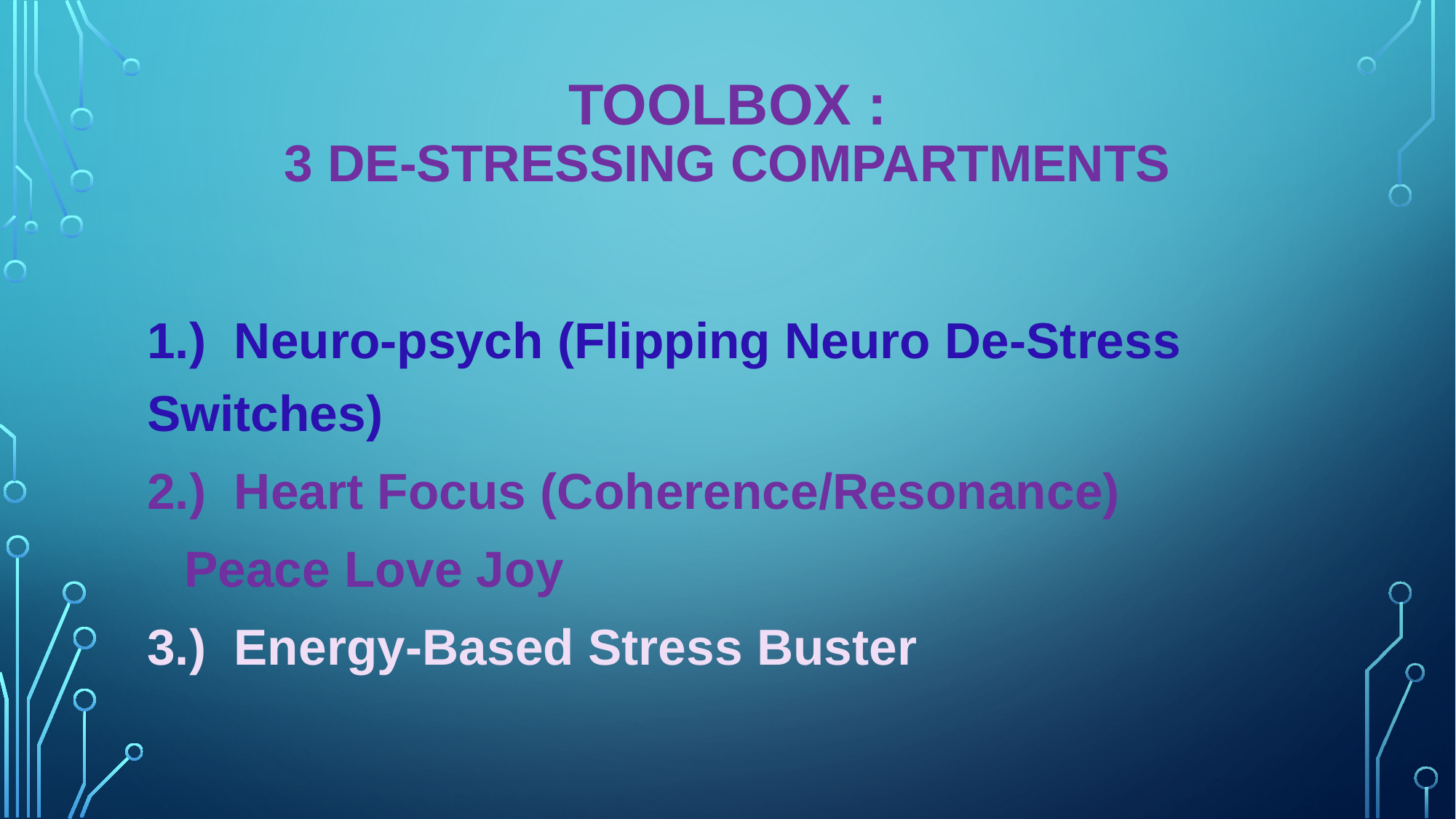

# toolbox : 3 De-Stressing compartments

1.)  Neuro-psych (Flipping Neuro De-Stress Switches)
2.)  Heart Focus (Coherence/Resonance)
			Peace Love Joy
3.)  Energy-Based Stress Buster